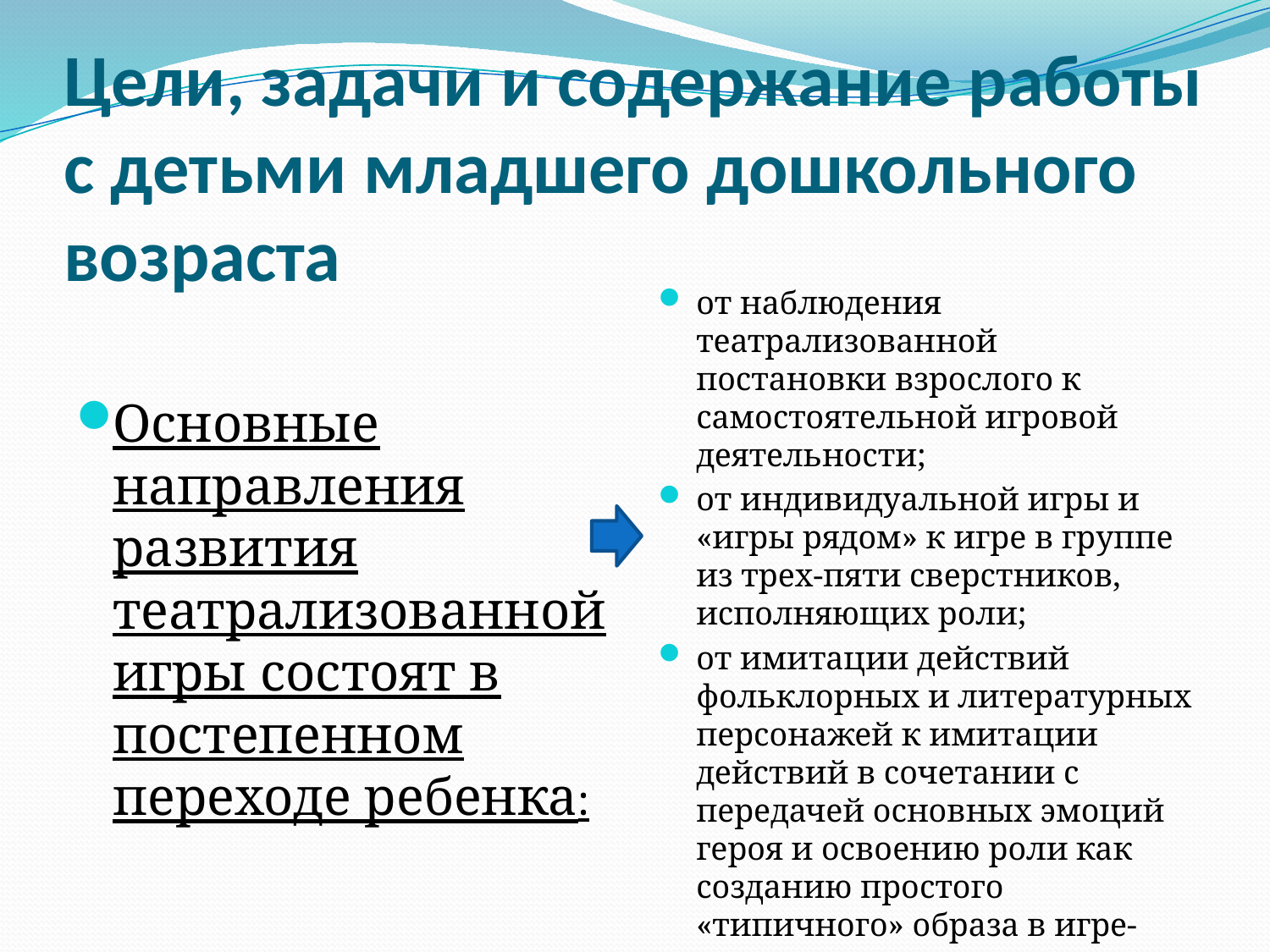

# Цели, задачи и содержание работы с детьми младшего дошкольного возраста

Основные направления развития театрализованной игры состоят в постепенном переходе ребенка:
от наблюдения театрализованной постановки взрослого к самостоятельной игровой деятельности;
от индивидуальной игры и «игры рядом» к игре в группе из трех-пяти сверстников, исполняющих роли;
от имитации действий фольклорных и литературных персонажей к имитации действий в сочетании с передачей основных эмоций героя и освоению роли как созданию простого «типичного» образа в игре-драматизации.